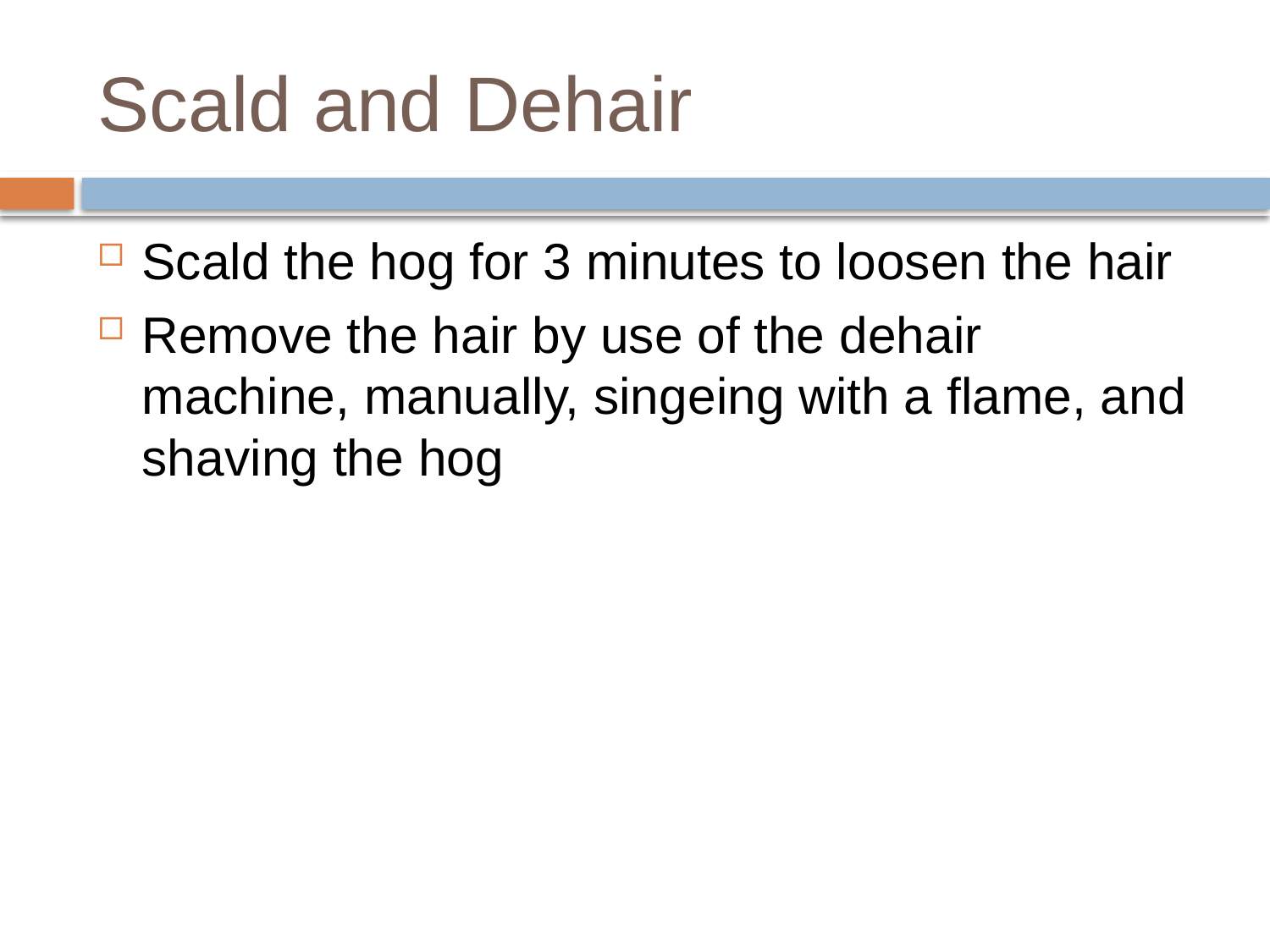

# Scald and Dehair
Scald the hog for 3 minutes to loosen the hair
Remove the hair by use of the dehair machine, manually, singeing with a flame, and shaving the hog